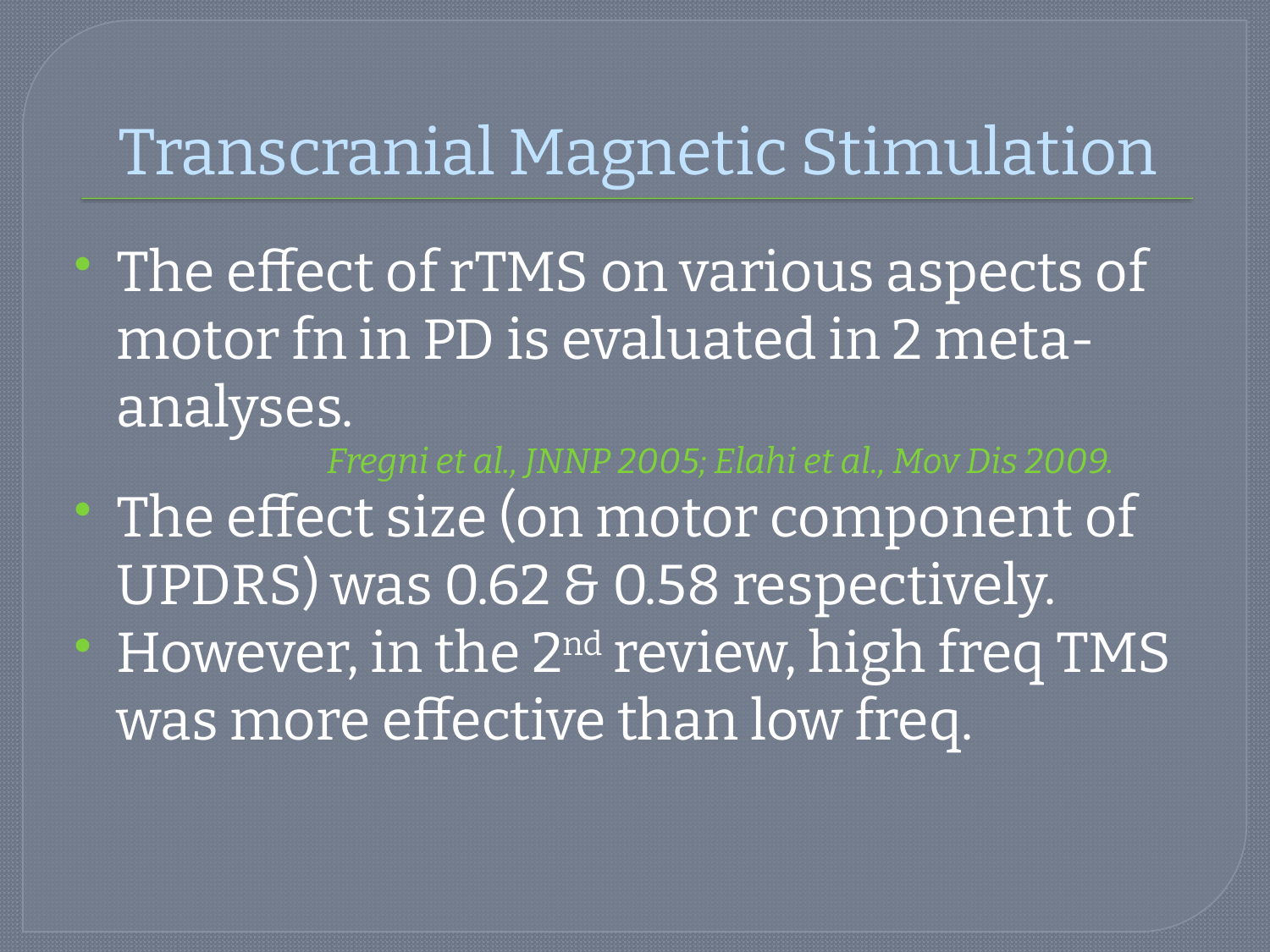

# Transcranial Magnetic Stimulation
The effect of rTMS on various aspects of motor fn in PD is evaluated in 2 meta-analyses.
                                     Fregni et al., JNNP 2005; Elahi et al., Mov Dis 2009.
The effect size (on motor component of UPDRS) was 0.62 & 0.58 respectively.
However, in the 2nd review, high freq TMS was more effective than low freq.